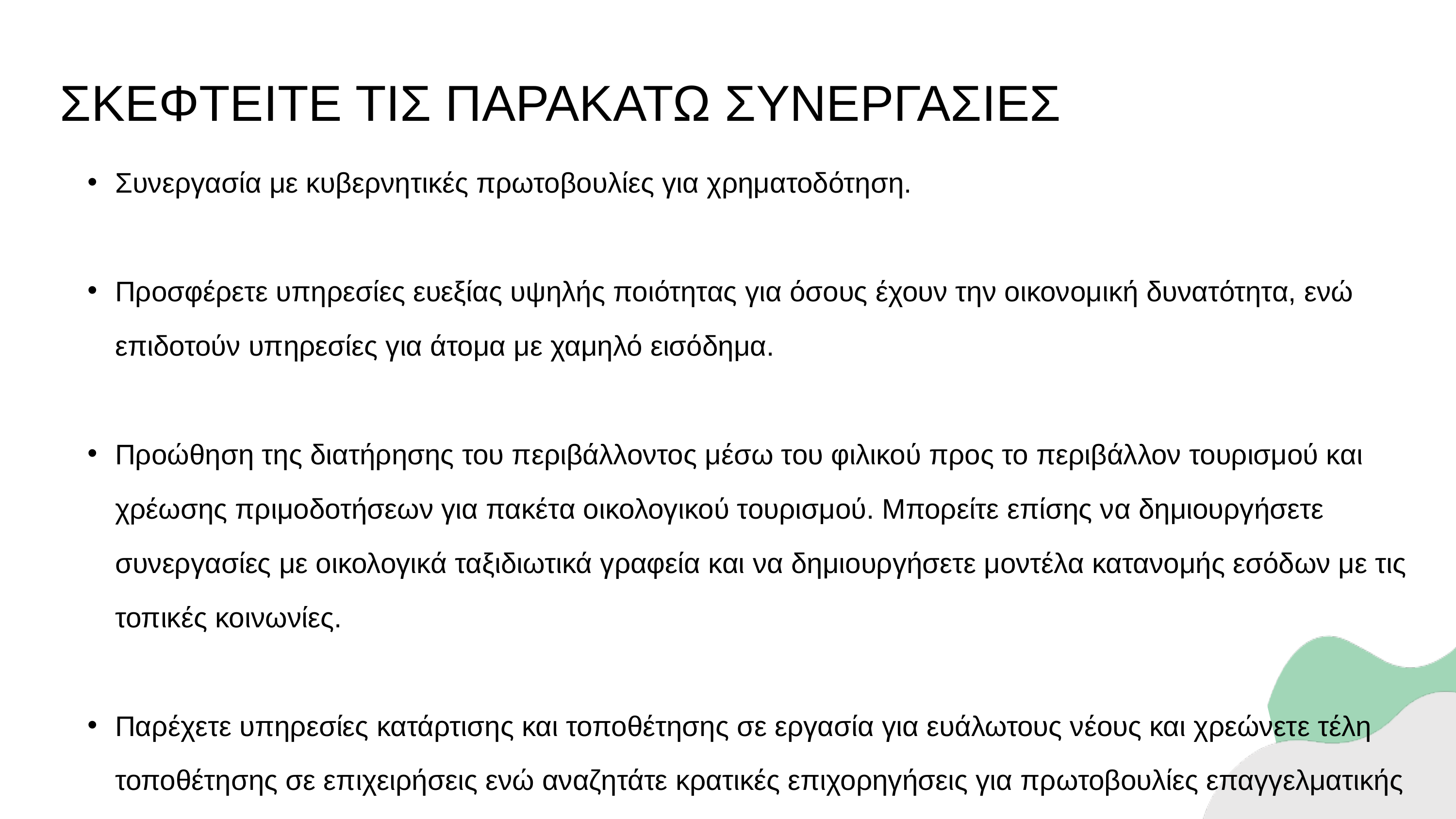

ΣΚΕΦΤΕΙΤΕ ΤΙΣ ΠΑΡΑΚΑΤΩ ΣΥΝΕΡΓΑΣΙΕΣ
Συνεργασία με κυβερνητικές πρωτοβουλίες για χρηματοδότηση.

Προσφέρετε υπηρεσίες ευεξίας υψηλής ποιότητας για όσους έχουν την οικονομική δυνατότητα, ενώ επιδοτούν υπηρεσίες για άτομα με χαμηλό εισόδημα.

Προώθηση της διατήρησης του περιβάλλοντος μέσω του φιλικού προς το περιβάλλον τουρισμού και χρέωσης πριμοδοτήσεων για πακέτα οικολογικού τουρισμού. Μπορείτε επίσης να δημιουργήσετε συνεργασίες με οικολογικά ταξιδιωτικά γραφεία και να δημιουργήσετε μοντέλα κατανομής εσόδων με τις τοπικές κοινωνίες.

Παρέχετε υπηρεσίες κατάρτισης και τοποθέτησης σε εργασία για ευάλωτους νέους και χρεώνετε τέλη τοποθέτησης σε επιχειρήσεις ενώ αναζητάτε κρατικές επιχορηγήσεις για πρωτοβουλίες επαγγελματικής κατάρτισης. Μπορείτε περαιτέρω να δημιουργήσετε ένα βιώσιμο μοντέλο εσόδων μέσω ιστοριών επιτυχίας αποφοίτων.